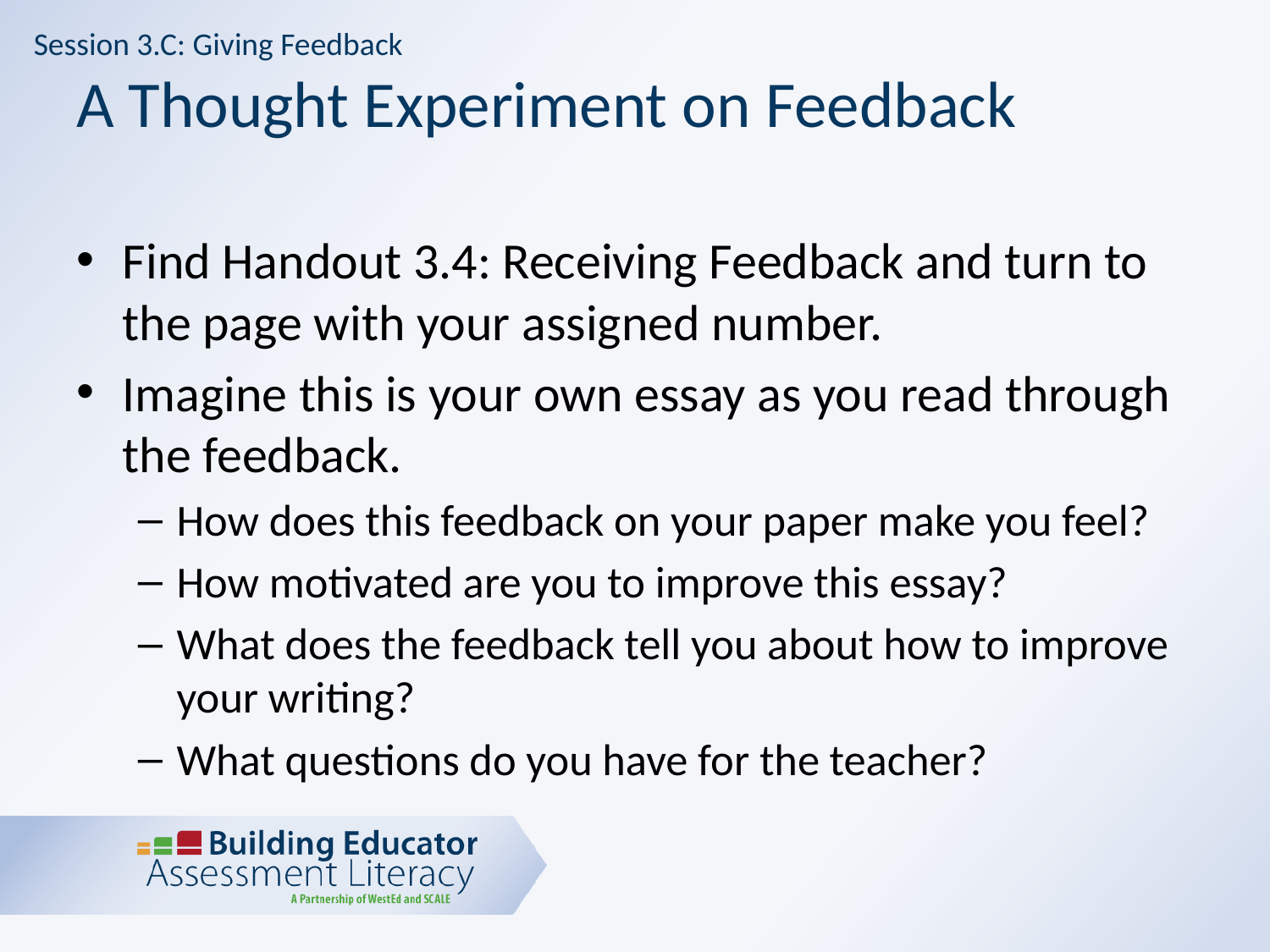

Session 3.C: Giving Feedback

# A Thought Experiment on Feedback
Find Handout 3.4: Receiving Feedback and turn to the page with your assigned number.
Imagine this is your own essay as you read through the feedback.
How does this feedback on your paper make you feel?
How motivated are you to improve this essay?
What does the feedback tell you about how to improve your writing?
What questions do you have for the teacher?